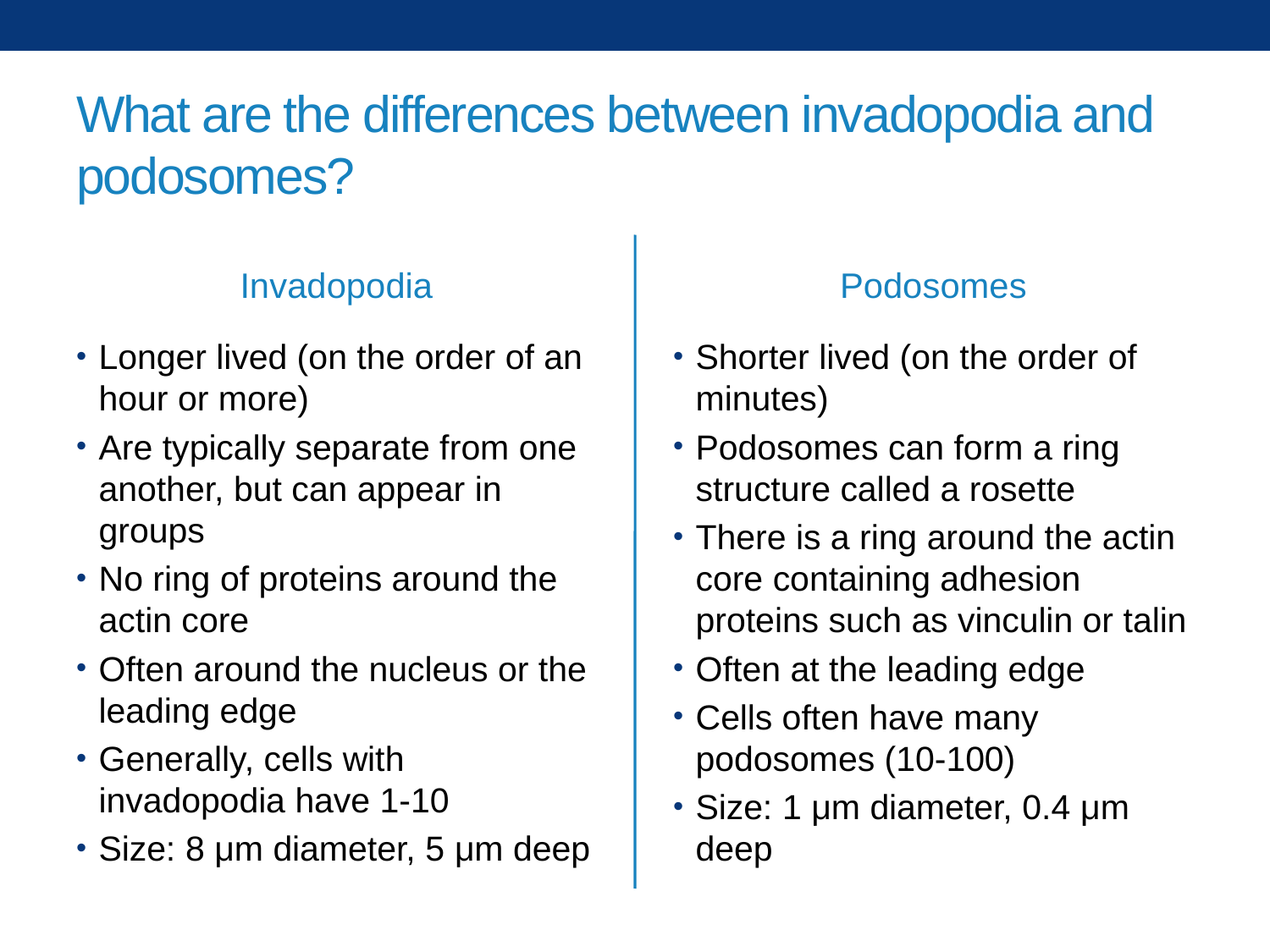

# What are the differences between invadopodia and podosomes?
Invadopodia
Podosomes
Longer lived (on the order of an hour or more)
Are typically separate from one another, but can appear in groups
No ring of proteins around the actin core
Often around the nucleus or the leading edge
Generally, cells with invadopodia have 1-10
Size: 8 μm diameter, 5 μm deep

Shorter lived (on the order of minutes)
Podosomes can form a ring structure called a rosette
There is a ring around the actin core containing adhesion proteins such as vinculin or talin
Often at the leading edge
Cells often have many podosomes (10-100)
Size: 1 μm diameter, 0.4 μm deep